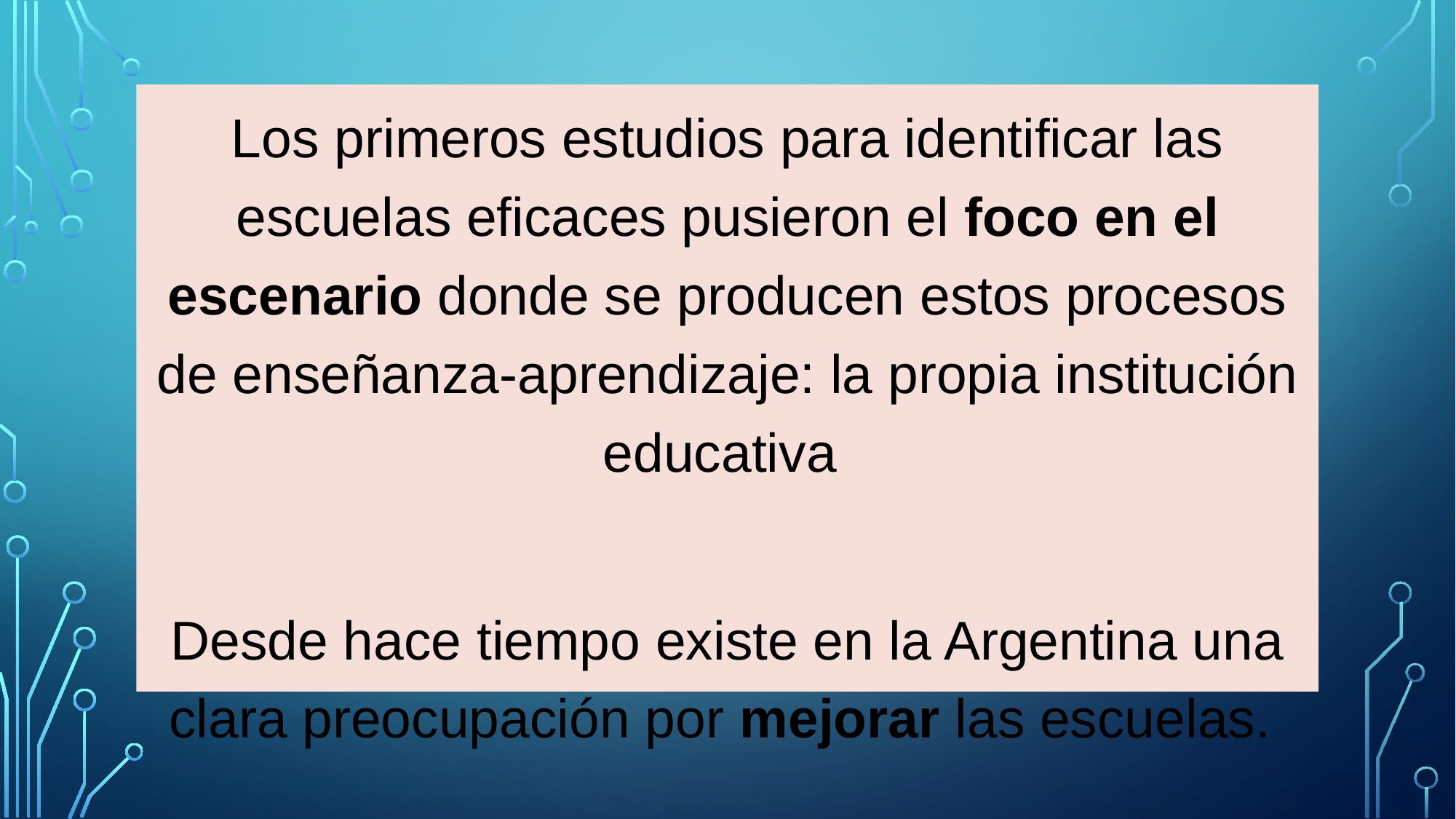

Los primeros estudios para identificar las escuelas eficaces pusieron el foco en el escenario donde se producen estos procesos de enseñanza-aprendizaje: la propia institución educativa

Desde hace tiempo existe en la Argentina una clara preocupación por mejorar las escuelas.